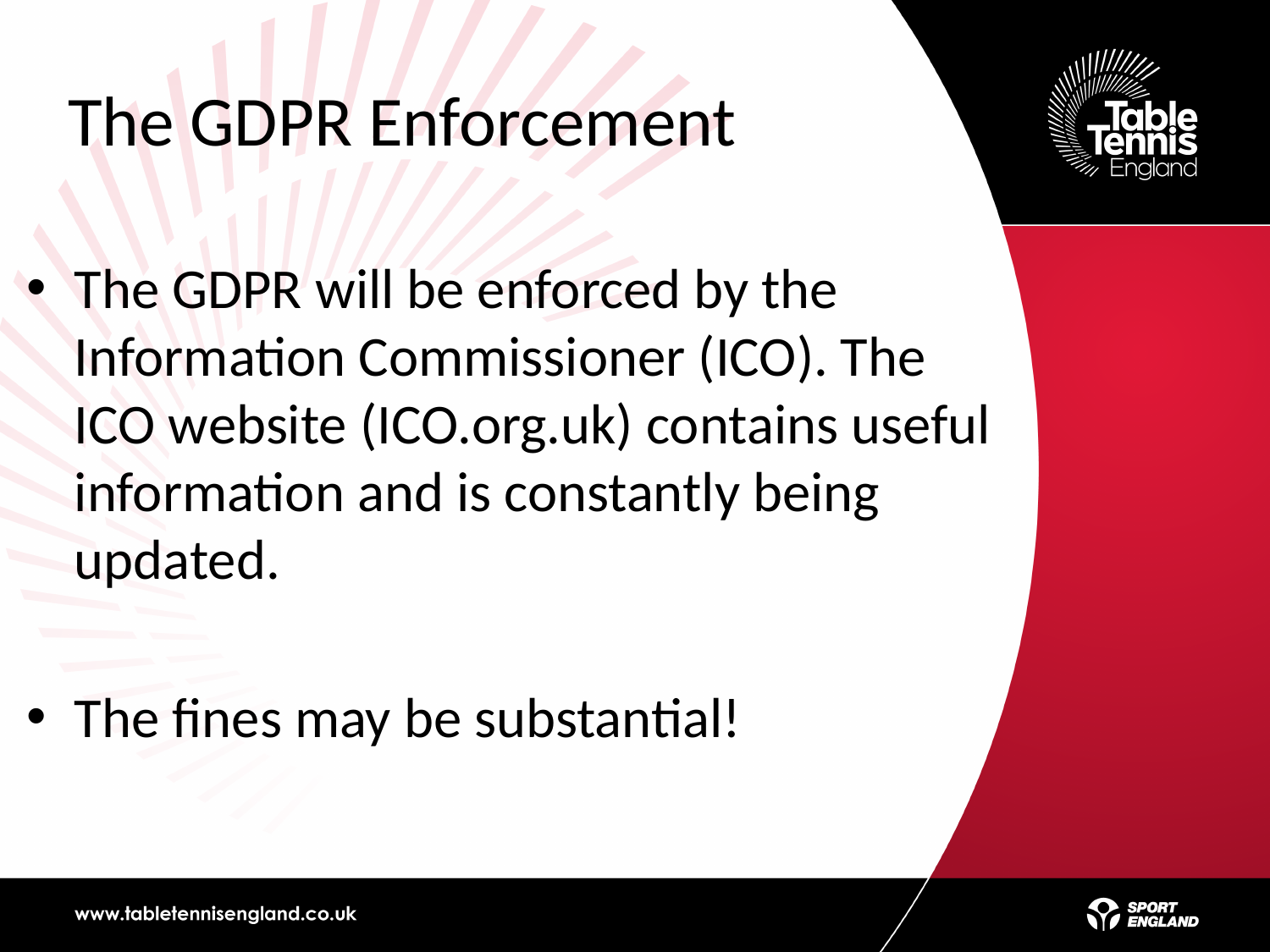

# The GDPR Enforcement
The GDPR will be enforced by the Information Commissioner (ICO). The ICO website (ICO.org.uk) contains useful information and is constantly being updated.

The fines may be substantial!